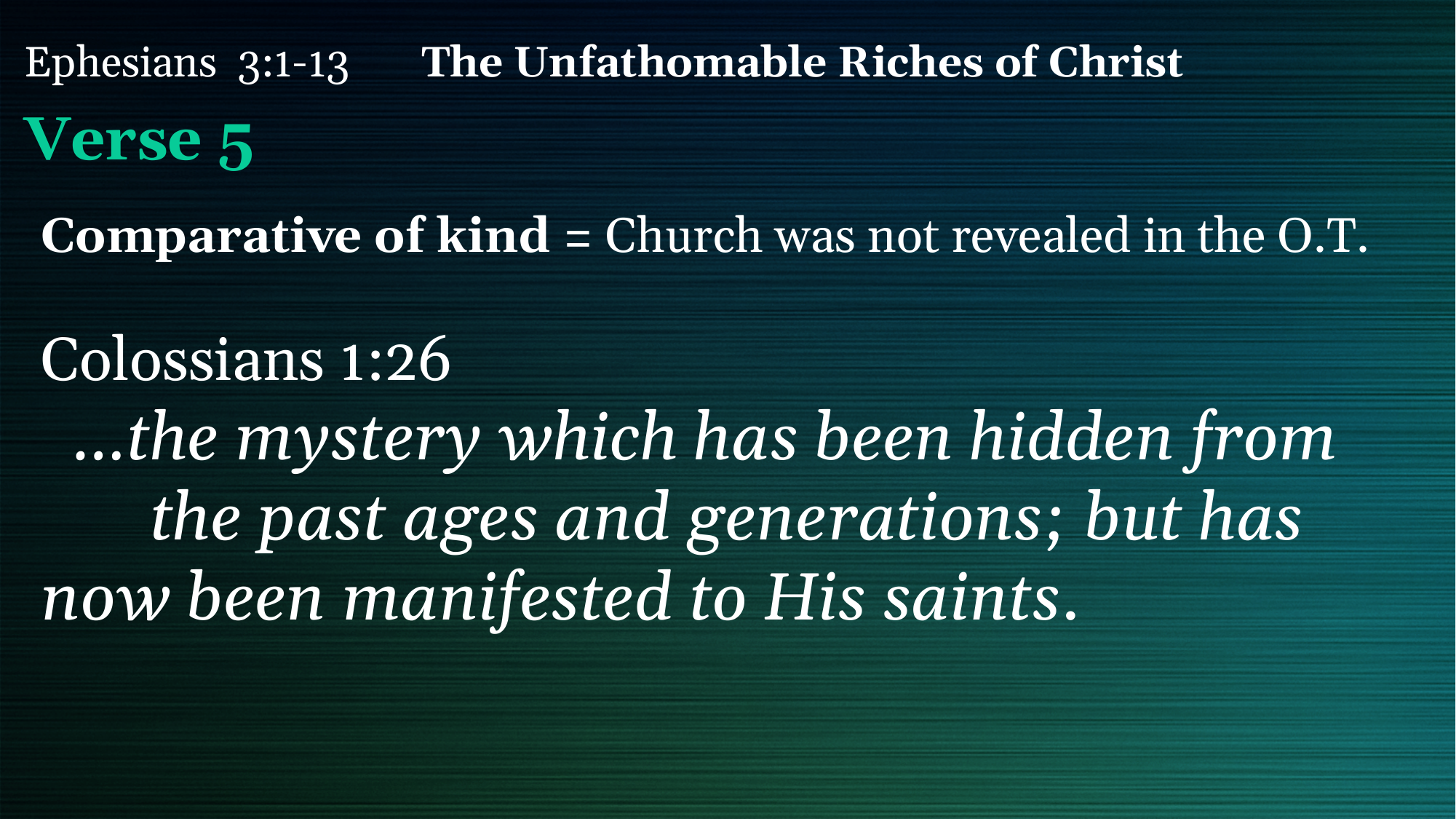

# Ephesians  3:1-13       The Unfathomable Riches of Christ
Verse 5

Comparative of kind = Church was not revealed in the O.T.

Colossians 1:26
  …the mystery which has been hidden from 	the past ages and generations; but has 	now been manifested to His saints.